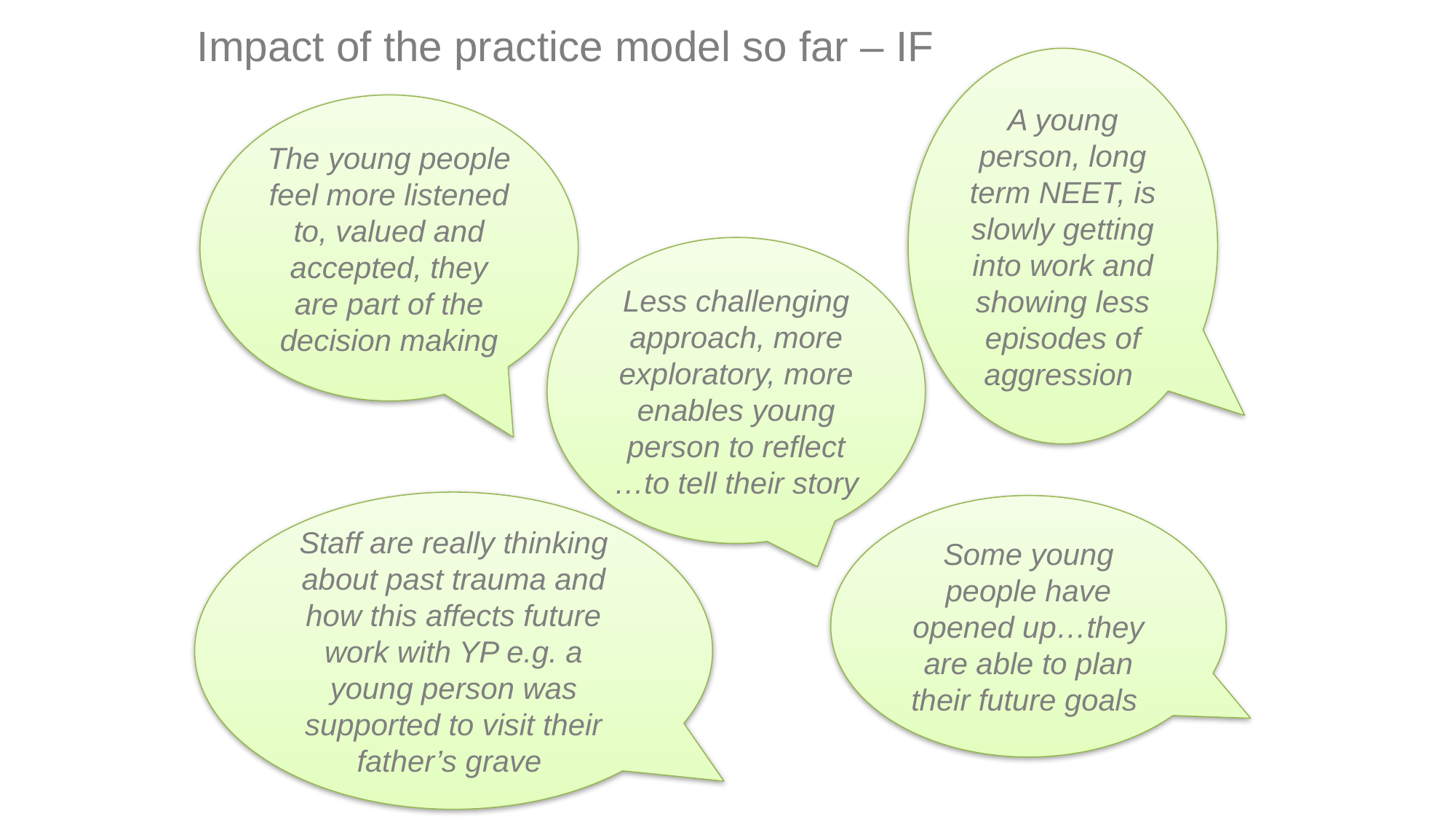

Impact of the practice model so far – IF
A young person, long term NEET, is slowly getting into work and showing less episodes of aggression
The young people feel more listened to, valued and accepted, they are part of the decision making
Less challenging approach, more exploratory, more enables young person to reflect …to tell their story
Staff are really thinking about past trauma and how this affects future work with YP e.g. a young person was supported to visit their father’s grave
Some young people have opened up…they are able to plan their future goals